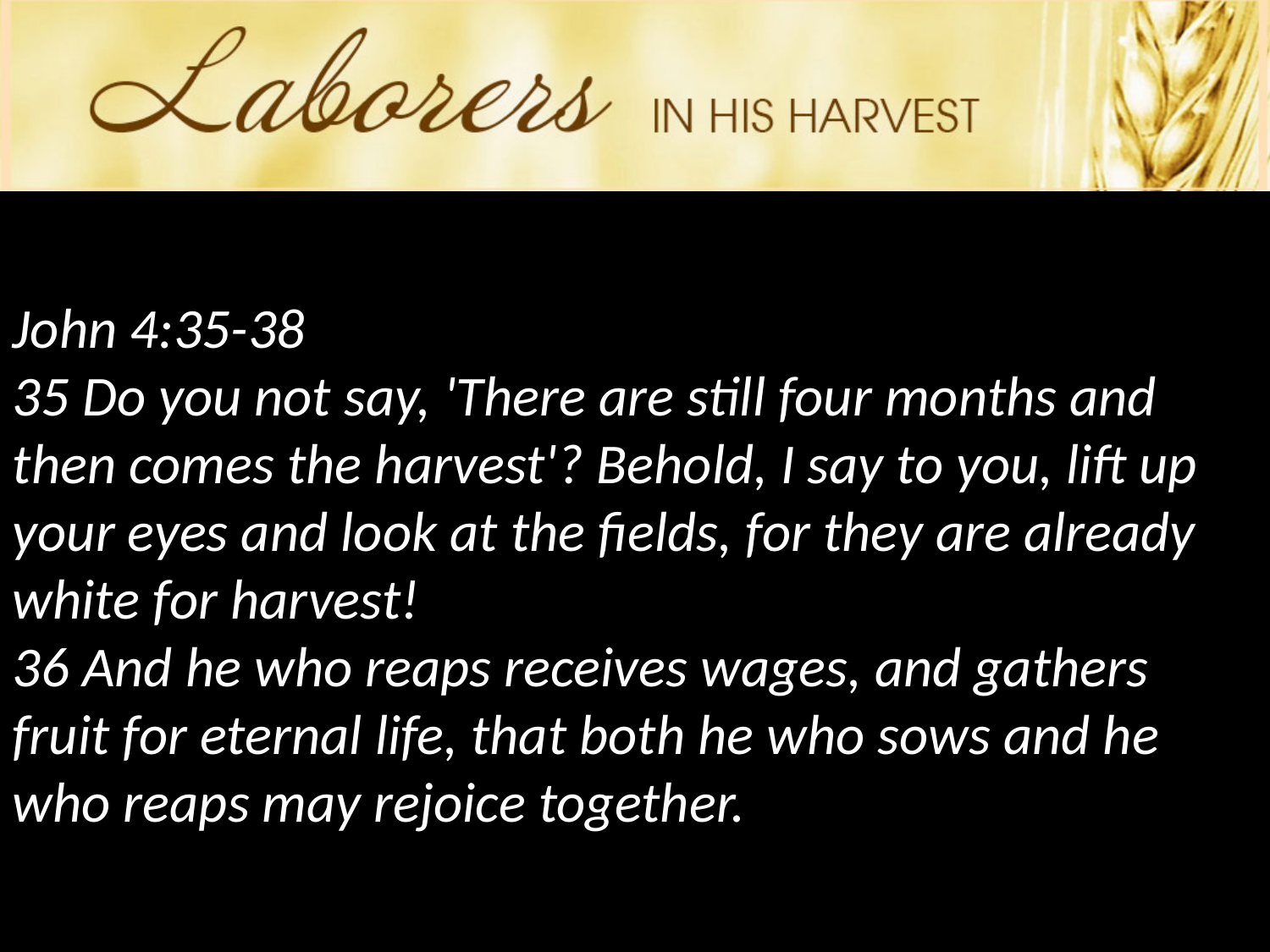

John 4:35-38
35 Do you not say, 'There are still four months and then comes the harvest'? Behold, I say to you, lift up your eyes and look at the fields, for they are already white for harvest!
36 And he who reaps receives wages, and gathers fruit for eternal life, that both he who sows and he who reaps may rejoice together.